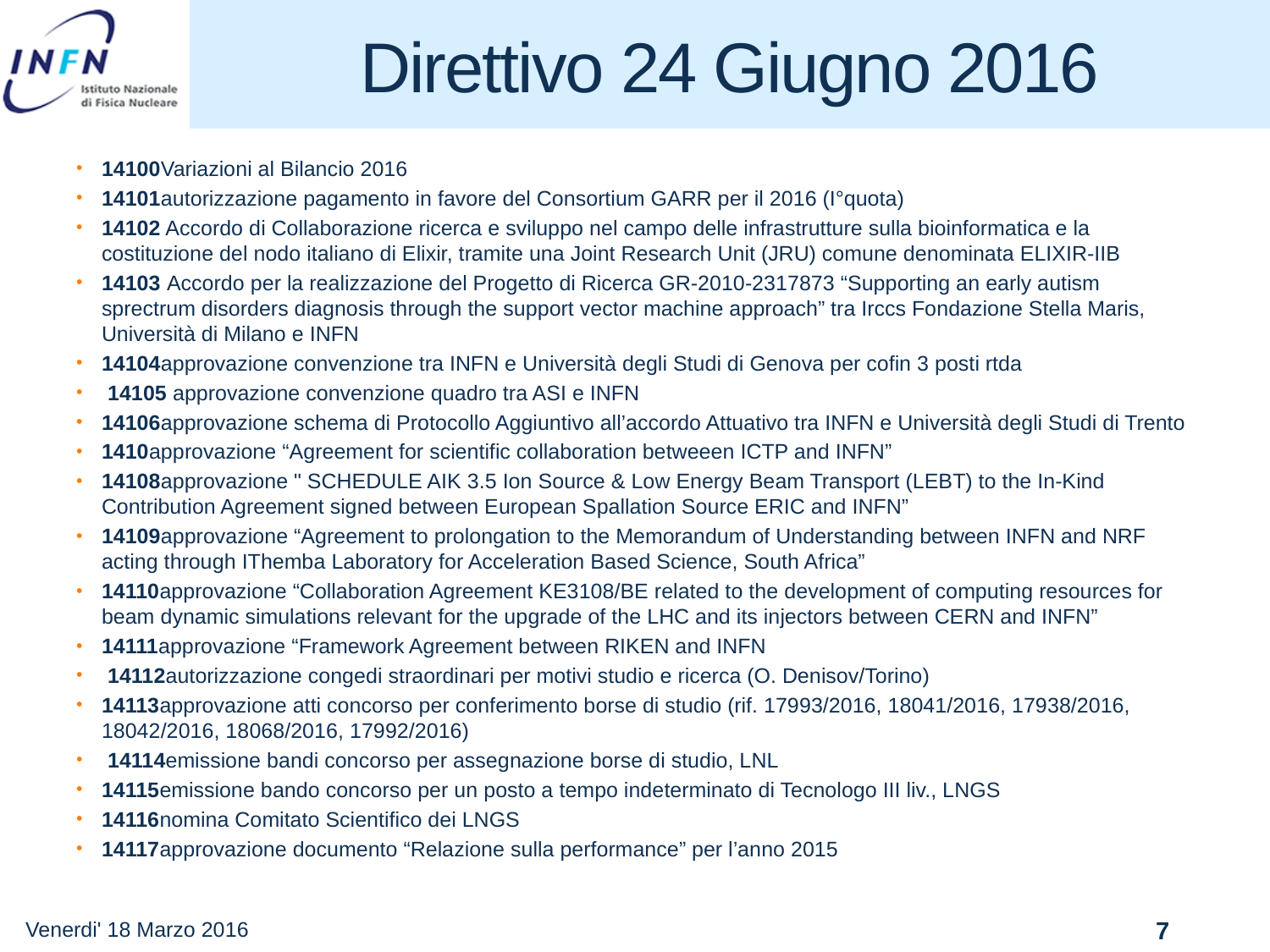

# Direttivo 24 Giugno 2016
14100Variazioni al Bilancio 2016
14101autorizzazione pagamento in favore del Consortium GARR per il 2016 (I°quota)
14102 Accordo di Collaborazione ricerca e sviluppo nel campo delle infrastrutture sulla bioinformatica e la costituzione del nodo italiano di Elixir, tramite una Joint Research Unit (JRU) comune denominata ELIXIR-IIB
14103 Accordo per la realizzazione del Progetto di Ricerca GR-2010-2317873 “Supporting an early autism sprectrum disorders diagnosis through the support vector machine approach” tra Irccs Fondazione Stella Maris, Università di Milano e INFN
14104approvazione convenzione tra INFN e Università degli Studi di Genova per cofin 3 posti rtda
 14105 approvazione convenzione quadro tra ASI e INFN
14106approvazione schema di Protocollo Aggiuntivo all’accordo Attuativo tra INFN e Università degli Studi di Trento
1410approvazione “Agreement for scientific collaboration betweeen ICTP and INFN”
14108approvazione " SCHEDULE AIK 3.5 Ion Source & Low Energy Beam Transport (LEBT) to the In-Kind Contribution Agreement signed between European Spallation Source ERIC and INFN”
14109approvazione “Agreement to prolongation to the Memorandum of Understanding between INFN and NRF acting through IThemba Laboratory for Acceleration Based Science, South Africa”
14110approvazione “Collaboration Agreement KE3108/BE related to the development of computing resources for beam dynamic simulations relevant for the upgrade of the LHC and its injectors between CERN and INFN”
14111approvazione “Framework Agreement between RIKEN and INFN
 14112autorizzazione congedi straordinari per motivi studio e ricerca (O. Denisov/Torino)
14113approvazione atti concorso per conferimento borse di studio (rif. 17993/2016, 18041/2016, 17938/2016, 18042/2016, 18068/2016, 17992/2016)
 14114emissione bandi concorso per assegnazione borse di studio, LNL
14115emissione bando concorso per un posto a tempo indeterminato di Tecnologo III liv., LNGS
14116nomina Comitato Scientifico dei LNGS
14117approvazione documento “Relazione sulla performance” per l’anno 2015

Venerdi' 18 Marzo 2016
7